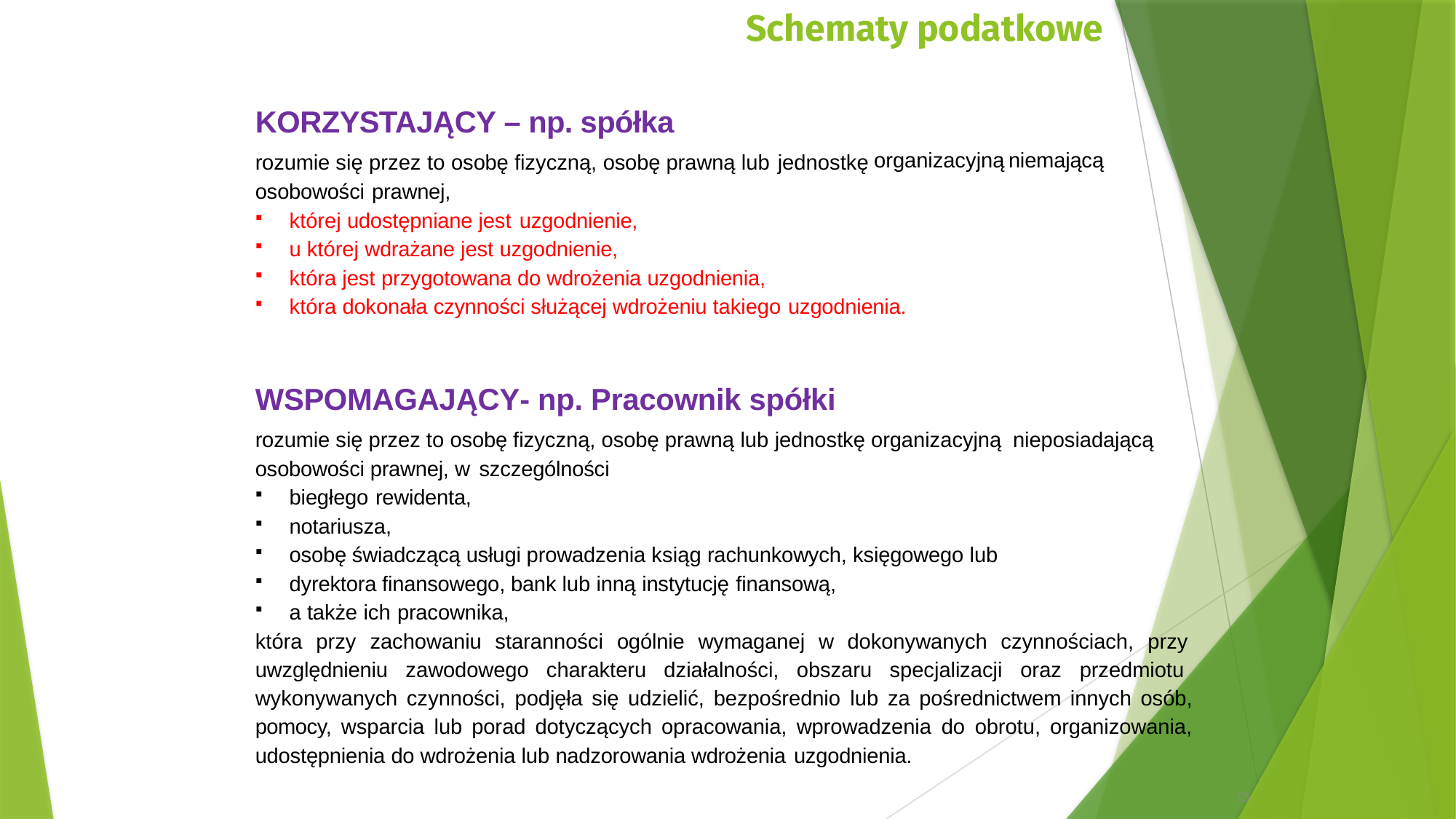

Schematy podatkowe
KORZYSTAJĄCY – np. spółka
rozumie się przez to osobę fizyczną, osobę prawną lub jednostkę
osobowości prawnej,
której udostępniane jest uzgodnienie,
u której wdrażane jest uzgodnienie,
która jest przygotowana do wdrożenia uzgodnienia,
która dokonała czynności służącej wdrożeniu takiego uzgodnienia.
organizacyjną
niemającą
WSPOMAGAJĄCY- np. Pracownik spółki
rozumie się przez to osobę fizyczną, osobę prawną lub jednostkę organizacyjną nieposiadającą
osobowości prawnej, w szczególności
biegłego rewidenta,
notariusza,
osobę świadczącą usługi prowadzenia ksiąg rachunkowych, księgowego lub
dyrektora finansowego, bank lub inną instytucję finansową,
a także ich pracownika,
która przy zachowaniu staranności ogólnie wymaganej w dokonywanych czynnościach, przy  uwzględnieniu zawodowego charakteru działalności, obszaru specjalizacji oraz przedmiotu  wykonywanych czynności, podjęła się udzielić, bezpośrednio lub za pośrednictwem innych osób,  pomocy, wsparcia lub porad dotyczących opracowania, wprowadzenia do obrotu, organizowania,  udostępnienia do wdrożenia lub nadzorowania wdrożenia uzgodnienia.
13